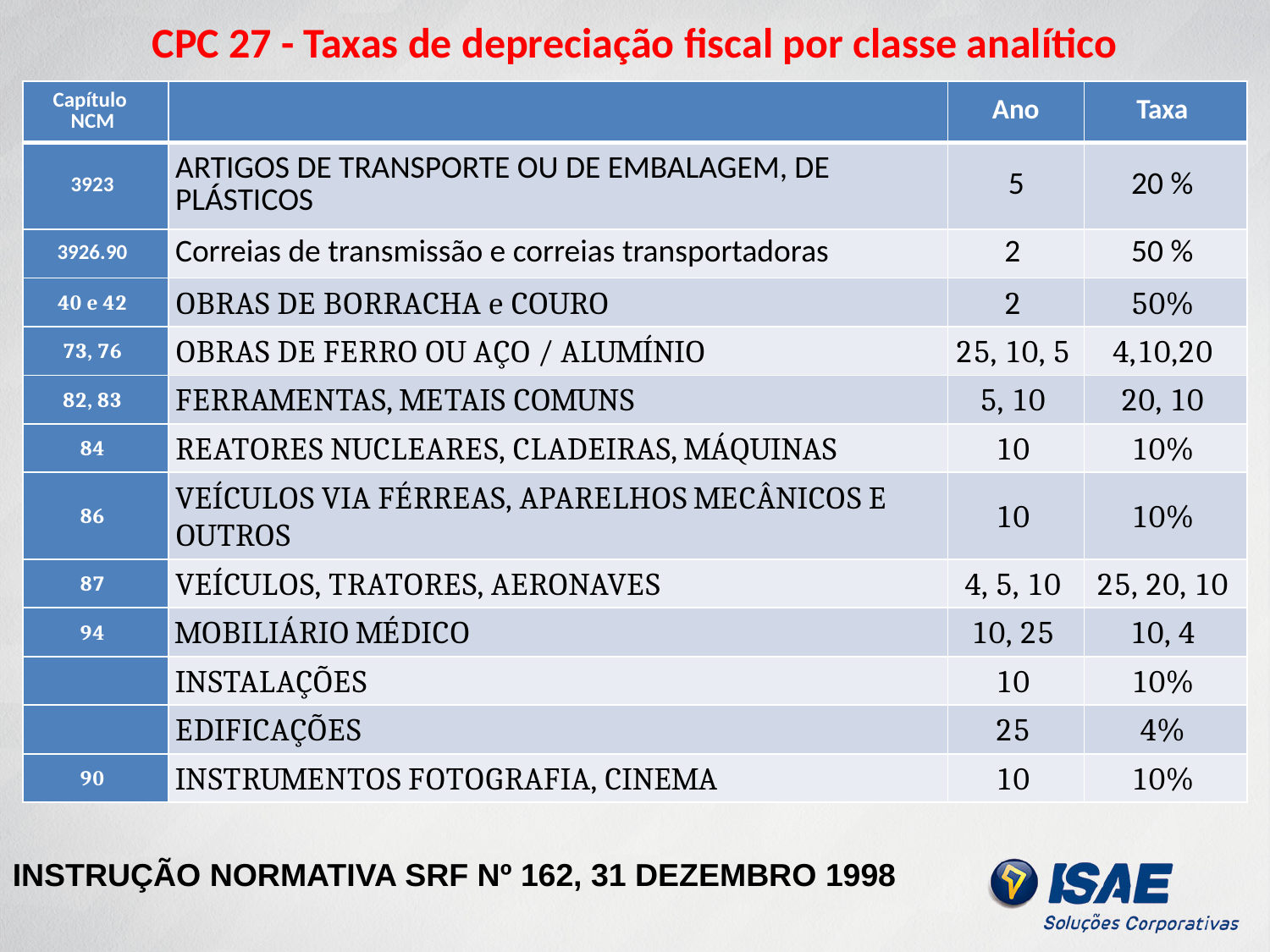

# CPC 27 - Taxas de depreciação fiscal por classe analítico
| Capítulo NCM |  | Ano | Taxa |
| --- | --- | --- | --- |
| 3923 | ARTIGOS DE TRANSPORTE OU DE EMBALAGEM, DE PLÁSTICOS | 5 | 20 % |
| 3926.90 | Correias de transmissão e correias transportadoras | 2 | 50 % |
| 40 e 42 | OBRAS DE BORRACHA e COURO | 2 | 50% |
| 73, 76 | OBRAS DE FERRO OU AÇO / ALUMÍNIO | 25, 10, 5 | 4,10,20 |
| 82, 83 | FERRAMENTAS, METAIS COMUNS | 5, 10 | 20, 10 |
| 84 | REATORES NUCLEARES, CLADEIRAS, MÁQUINAS | 10 | 10% |
| 86 | VEÍCULOS VIA FÉRREAS, APARELHOS MECÂNICOS E OUTROS | 10 | 10% |
| 87 | VEÍCULOS, TRATORES, AERONAVES | 4, 5, 10 | 25, 20, 10 |
| 94 | MOBILIÁRIO MÉDICO | 10, 25 | 10, 4 |
|  | INSTALAÇÕES | 10 | 10% |
|  | EDIFICAÇÕES | 25 | 4% |
| 90 | INSTRUMENTOS FOTOGRAFIA, CINEMA | 10 | 10% |
INSTRUÇÃO NORMATIVA SRF Nº 162, 31 DEZEMBRO 1998